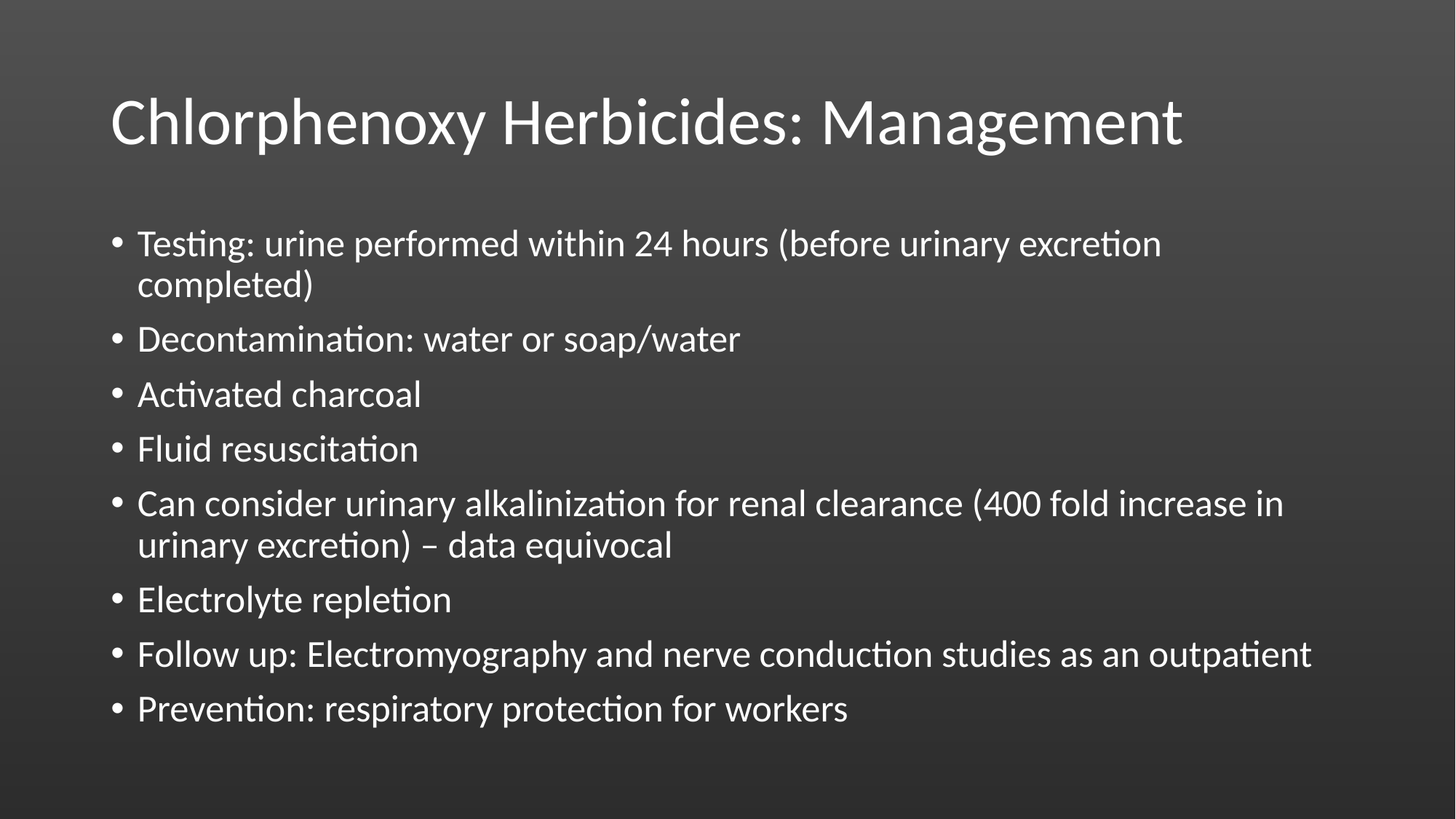

# Chlorphenoxy Herbicides: Management
Testing: urine performed within 24 hours (before urinary excretion completed)
Decontamination: water or soap/water
Activated charcoal
Fluid resuscitation
Can consider urinary alkalinization for renal clearance (400 fold increase in urinary excretion) – data equivocal
Electrolyte repletion
Follow up: Electromyography and nerve conduction studies as an outpatient
Prevention: respiratory protection for workers